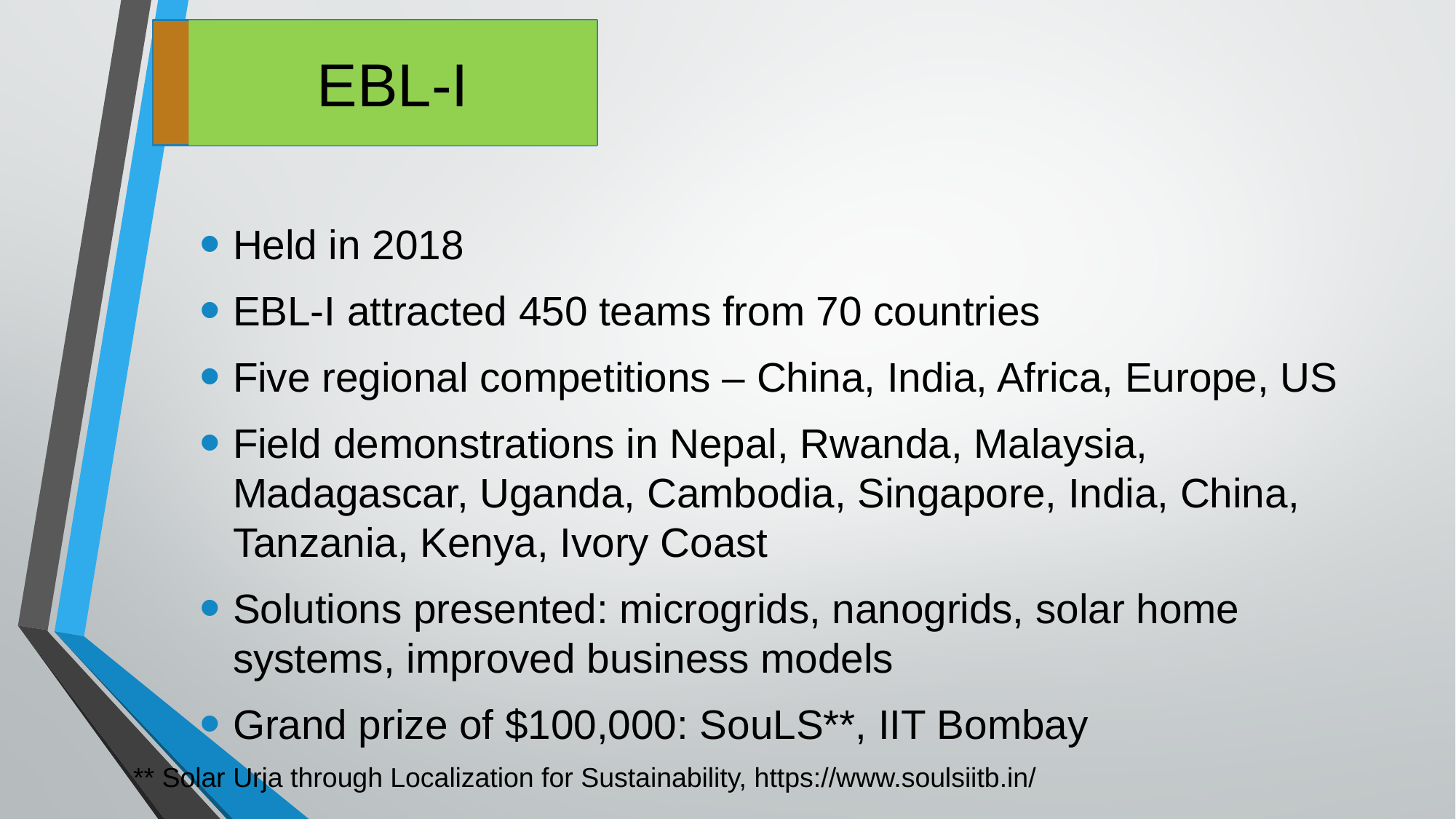

# EBL-I
Held in 2018
EBL-I attracted 450 teams from 70 countries
Five regional competitions – China, India, Africa, Europe, US
Field demonstrations in Nepal, Rwanda, Malaysia, Madagascar, Uganda, Cambodia, Singapore, India, China, Tanzania, Kenya, Ivory Coast
Solutions presented: microgrids, nanogrids, solar home systems, improved business models
Grand prize of $100,000: SouLS**, IIT Bombay

** Solar Urja through Localization for Sustainability, https://www.soulsiitb.in/